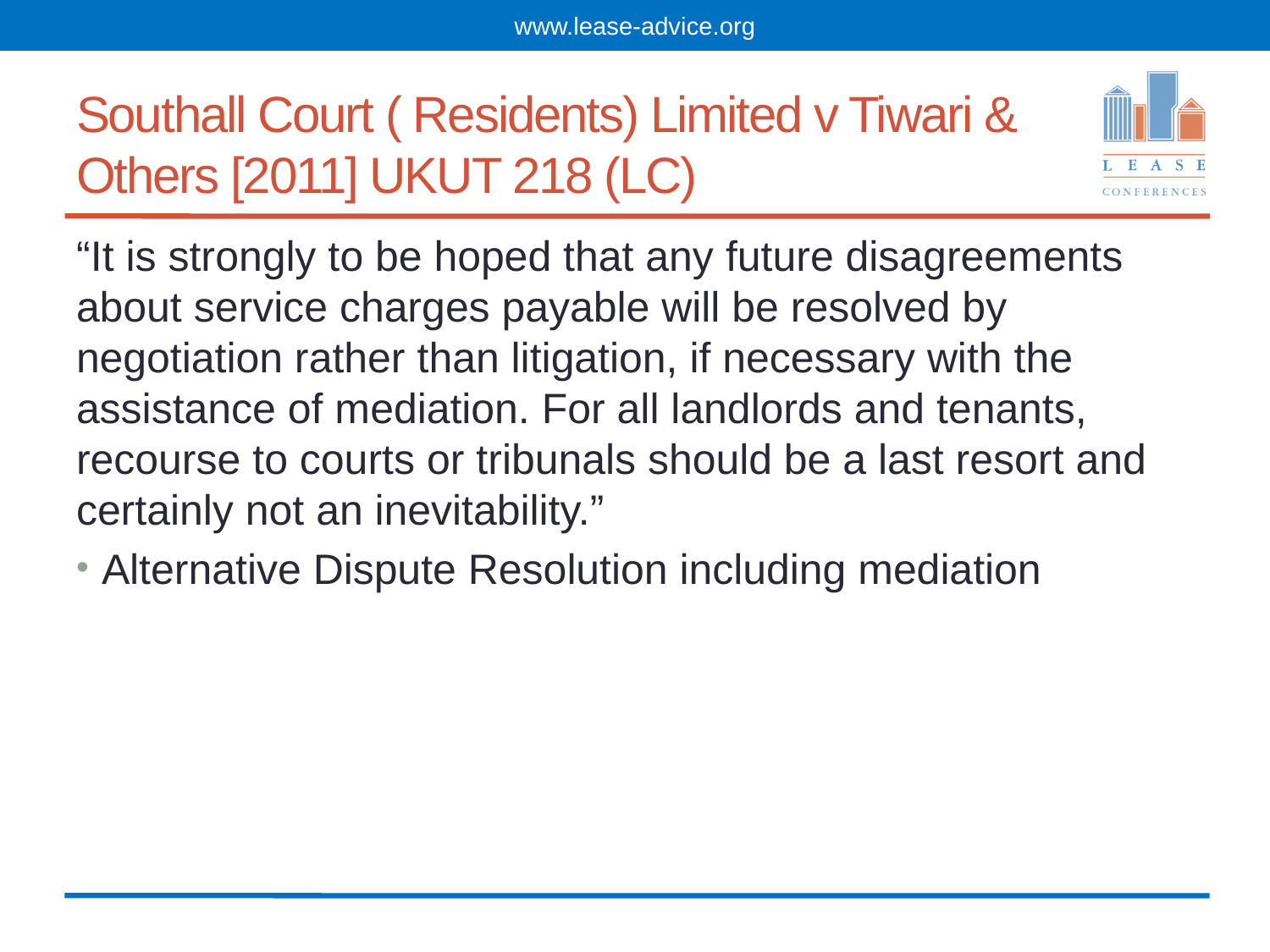

www.lease-advice.org
# Southall Court ( Residents) Limited v Tiwari & Others [2011] UKUT 218 (LC)
“It is strongly to be hoped that any future disagreements about service charges payable will be resolved by negotiation rather than litigation, if necessary with the assistance of mediation. For all landlords and tenants, recourse to courts or tribunals should be a last resort and certainly not an inevitability.”
Alternative Dispute Resolution including mediation